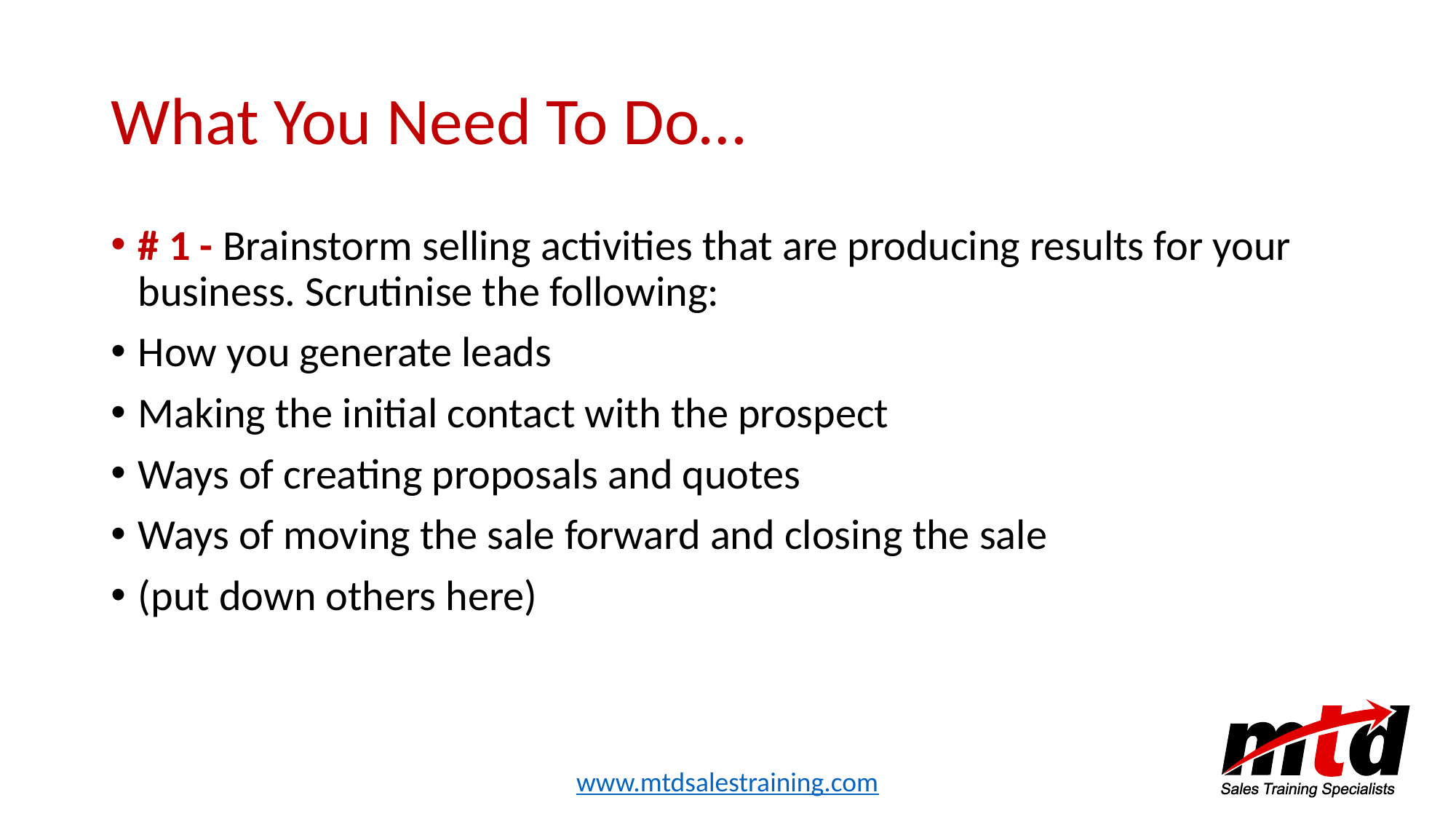

# What You Need To Do…
# 1 - Brainstorm selling activities that are producing results for your business. Scrutinise the following:
How you generate leads
Making the initial contact with the prospect
Ways of creating proposals and quotes
Ways of moving the sale forward and closing the sale
(put down others here)